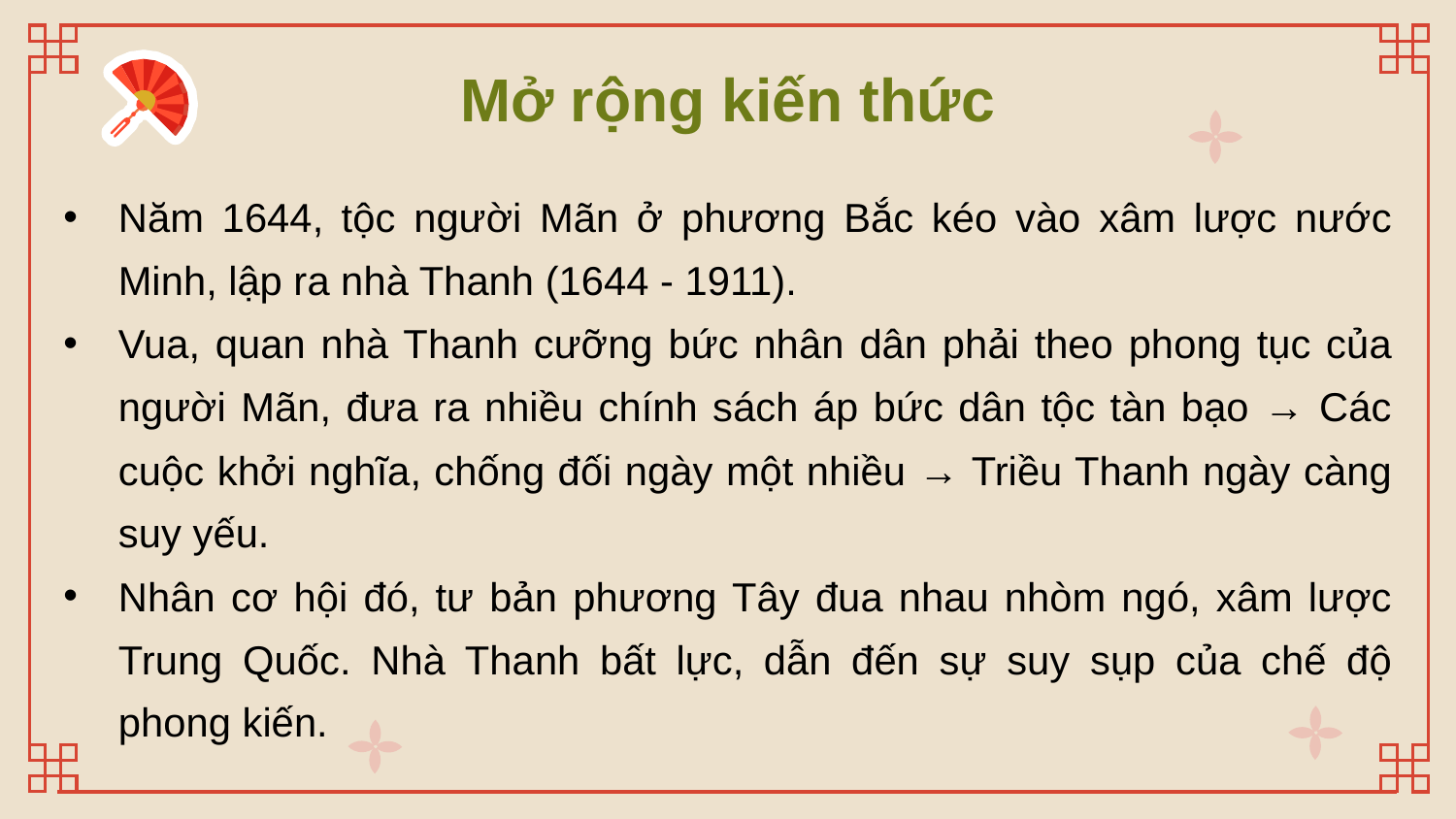

Mở rộng kiến thức

Năm 1644, tộc người Mãn ở phương Bắc kéo vào xâm lược nước Minh, lập ra nhà Thanh (1644 - 1911).
Vua, quan nhà Thanh cưỡng bức nhân dân phải theo phong tục của người Mãn, đưa ra nhiều chính sách áp bức dân tộc tàn bạo → Các cuộc khởi nghĩa, chống đối ngày một nhiều → Triều Thanh ngày càng suy yếu.
Nhân cơ hội đó, tư bản phương Tây đua nhau nhòm ngó, xâm lược Trung Quốc. Nhà Thanh bất lực, dẫn đến sự suy sụp của chế độ phong kiến.